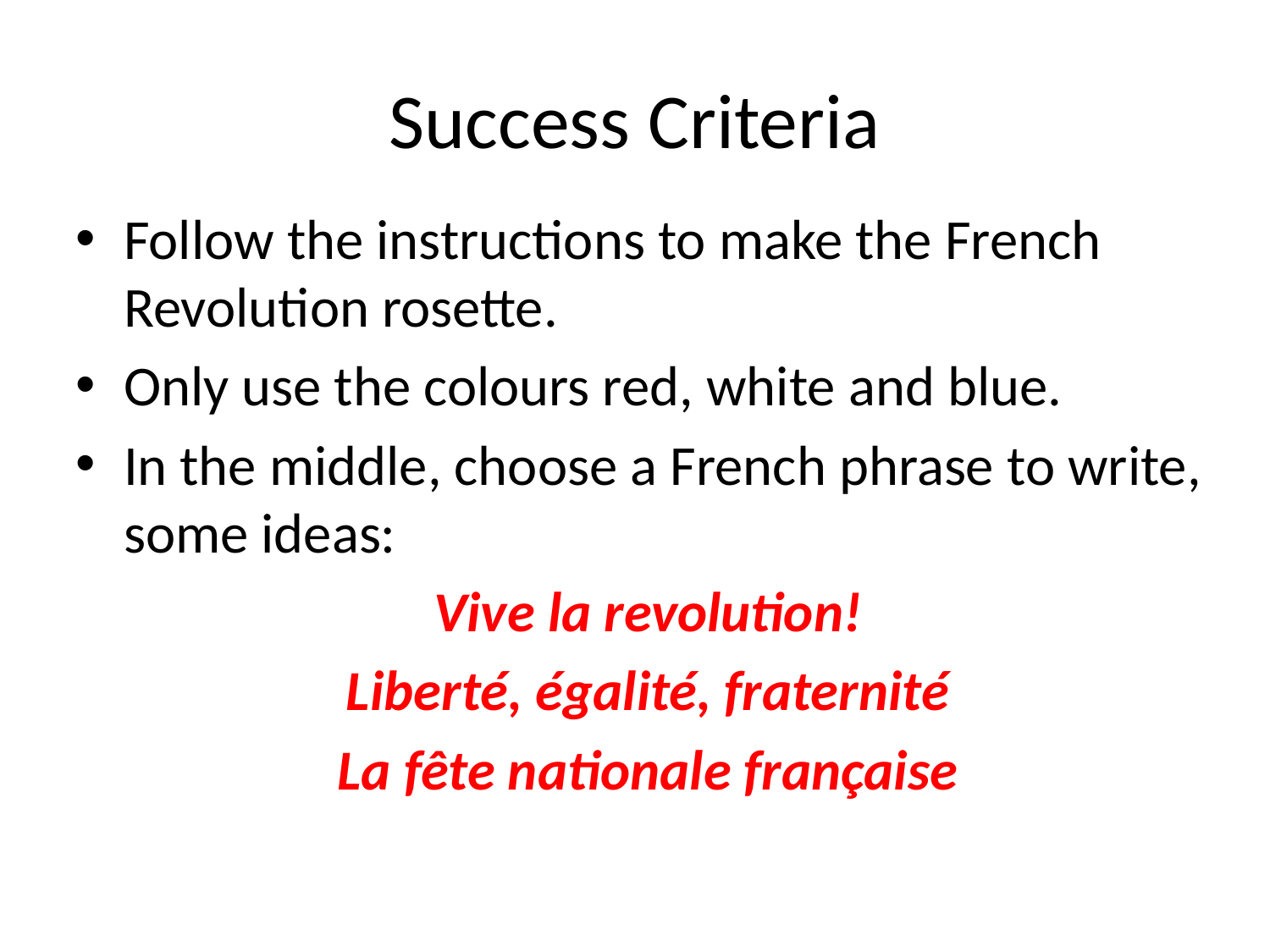

# Success Criteria
Follow the instructions to make the French Revolution rosette.
Only use the colours red, white and blue.
In the middle, choose a French phrase to write, some ideas:
Vive la revolution!
Liberté, égalité, fraternité
La fête nationale française